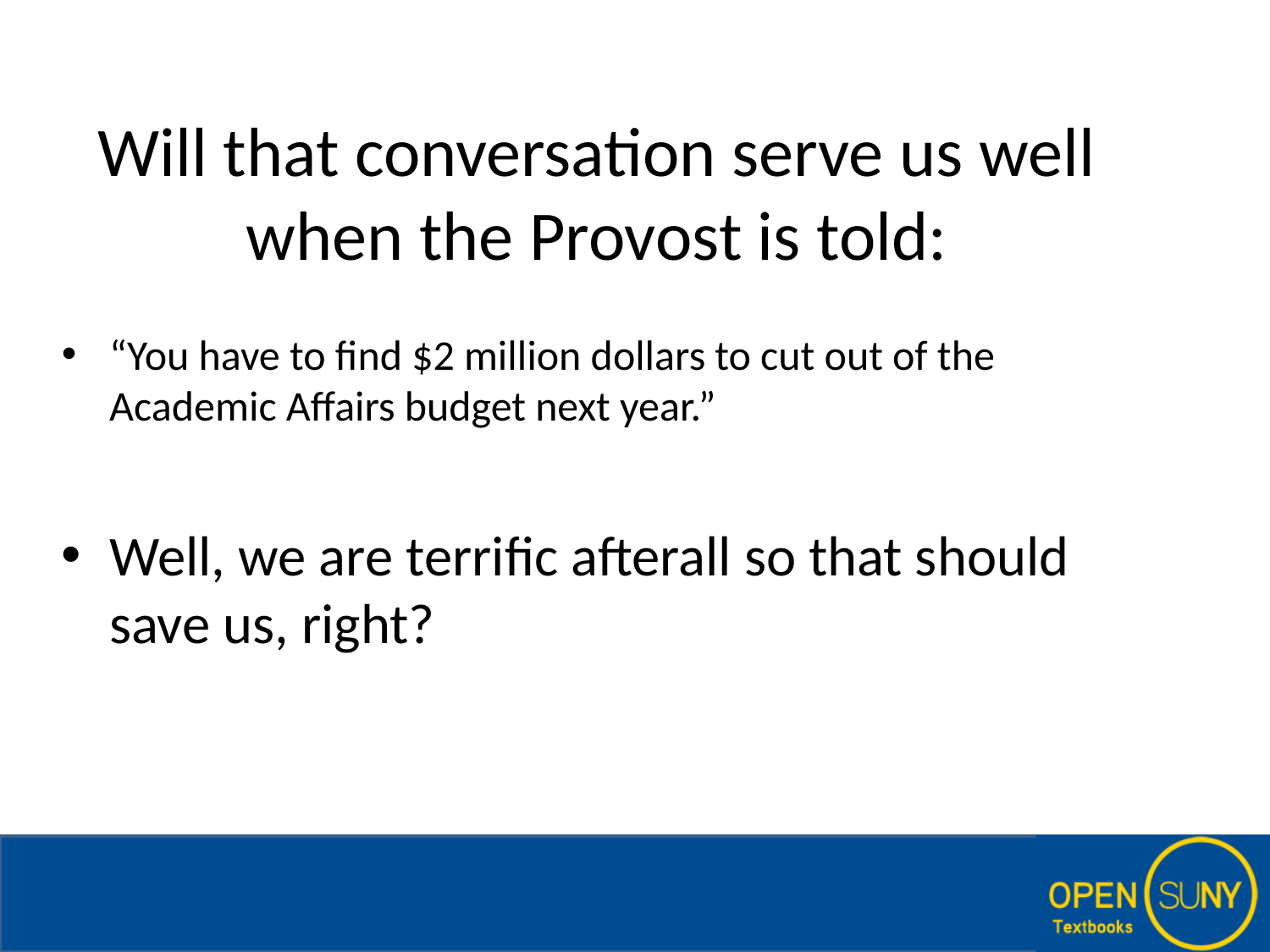

# Will that conversation serve us well when the Provost is told:

“You have to find $2 million dollars to cut out of the Academic Affairs budget next year.”

Well, we are terrific afterall so that should save us, right?